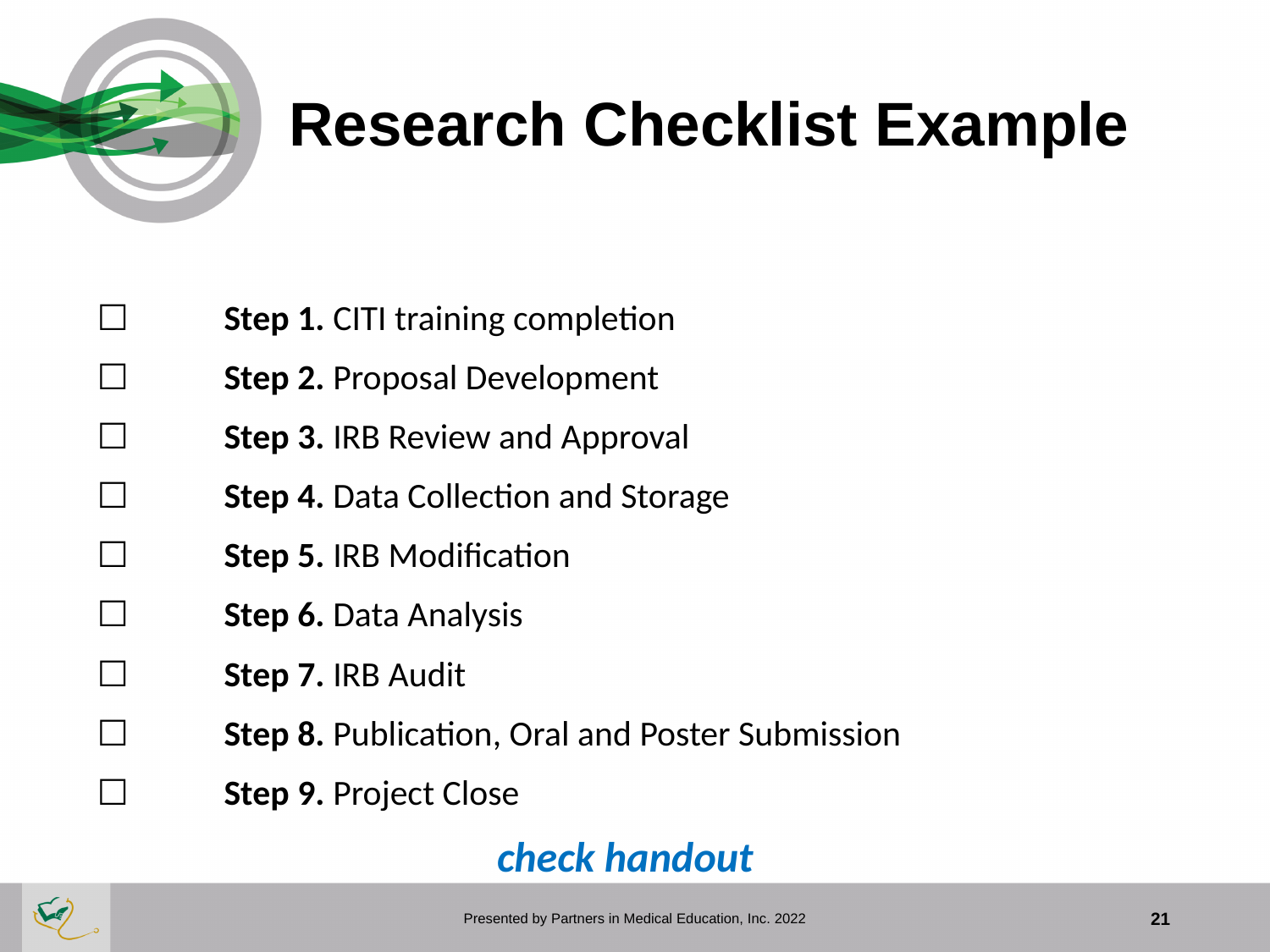

# Research Checklist Example

☐ 	Step 1. CITI training completion
☐ 	Step 2. Proposal Development
☐ 	Step 3. IRB Review and Approval
☐ 	Step 4. Data Collection and Storage
☐ 	Step 5. IRB Modification
☐ 	Step 6. Data Analysis
☐ 	Step 7. IRB Audit
☐ 	Step 8. Publication, Oral and Poster Submission
☐ 	Step 9. Project Close
                                          check handout

Presented by Partners in Medical Education, Inc. 2022
21